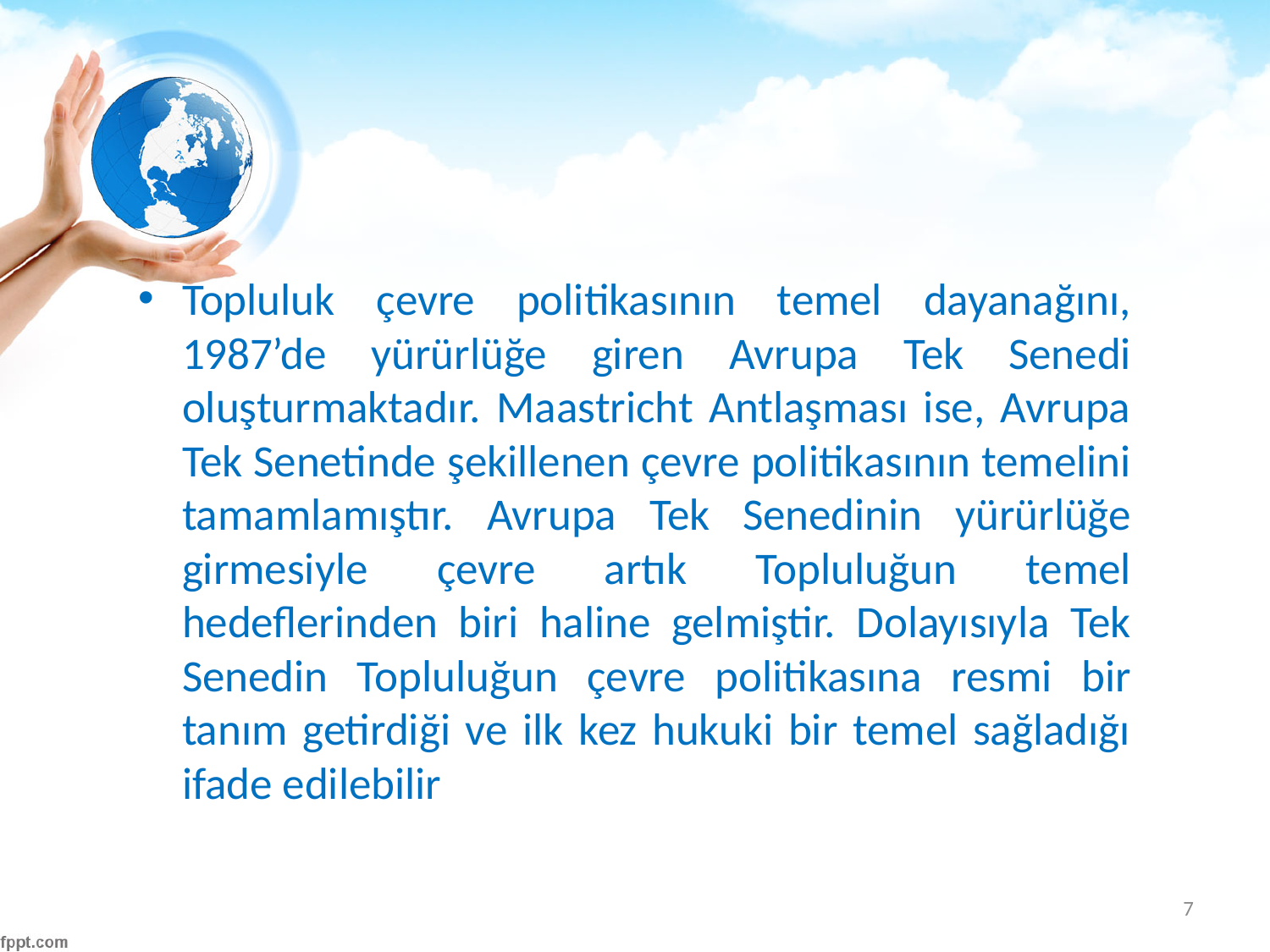

#
Topluluk çevre politikasının temel dayanağını, 1987’de yürürlüğe giren Avrupa Tek Senedi oluşturmaktadır. Maastricht Antlaşması ise, Avrupa Tek Senetinde şekillenen çevre politikasının temelini tamamlamıştır. Avrupa Tek Senedinin yürürlüğe girmesiyle çevre artık Topluluğun temel hedeflerinden biri haline gelmiştir. Dolayısıyla Tek Senedin Topluluğun çevre politikasına resmi bir tanım getirdiği ve ilk kez hukuki bir temel sağladığı ifade edilebilir
7